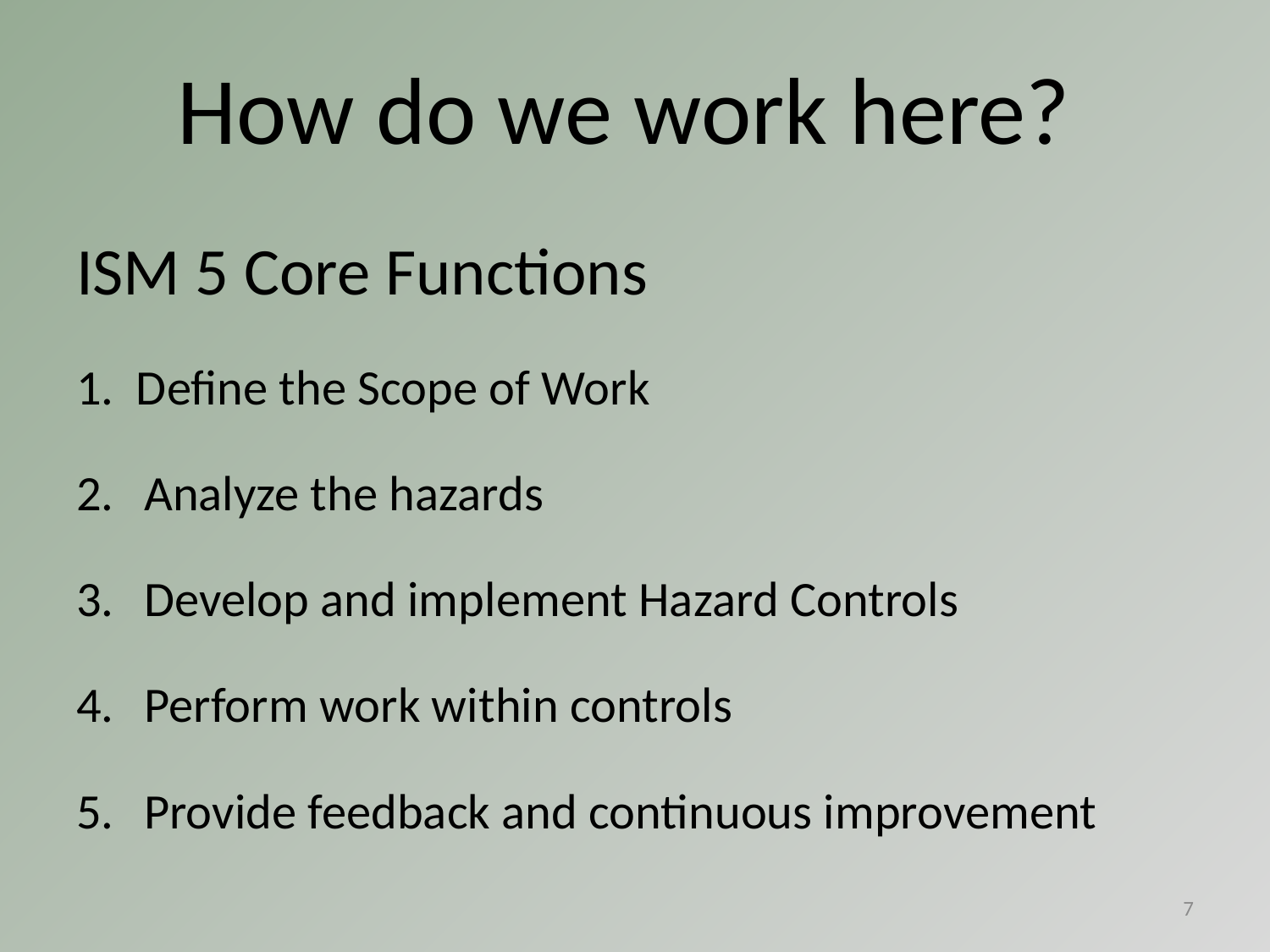

# How do we work here?
ISM 5 Core Functions
1.  Define the Scope of Work
Analyze the hazards
Develop and implement Hazard Controls
Perform work within controls
Provide feedback and continuous improvement

7